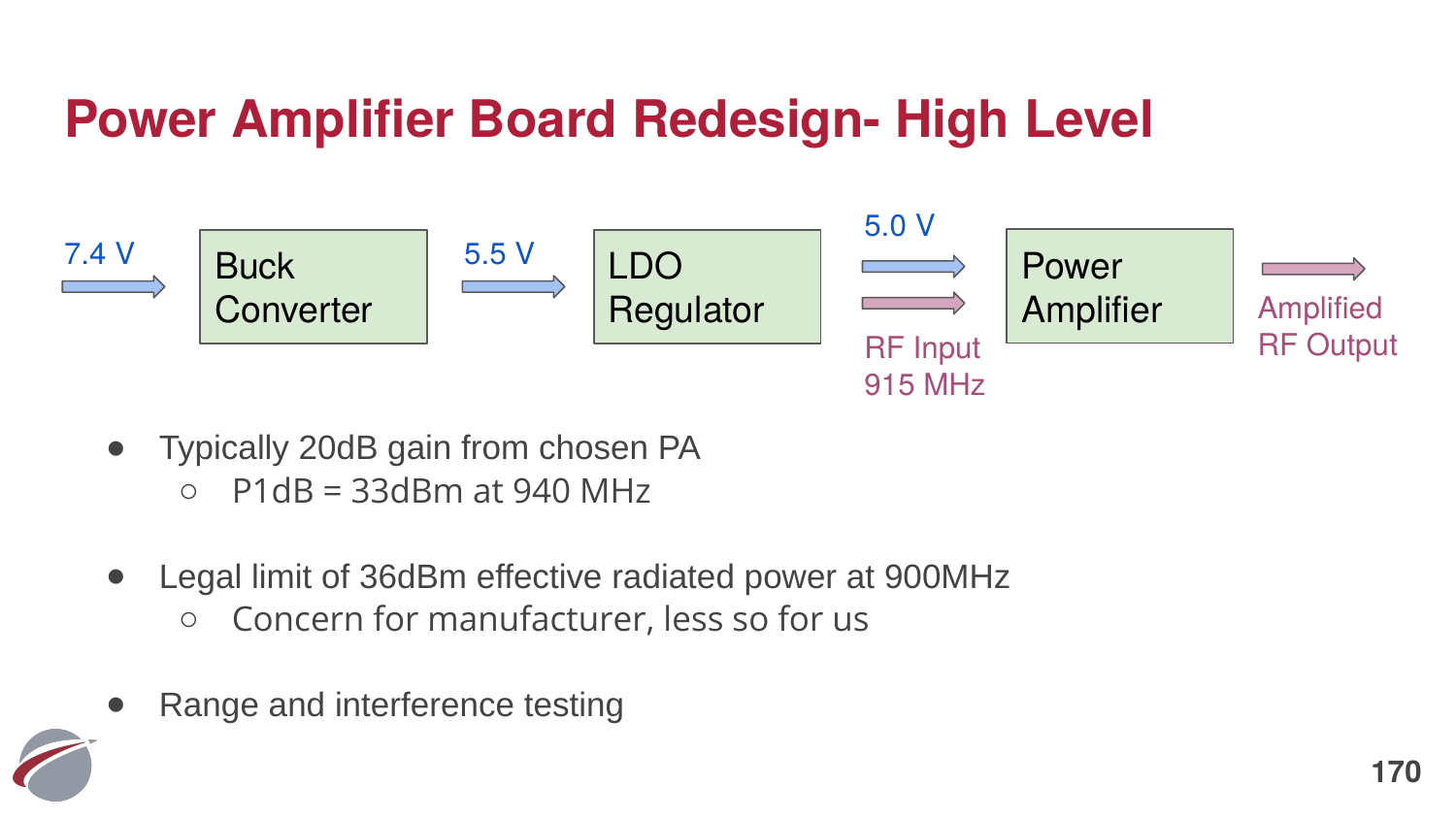

# Power Amplifier Board Redesign- High Level
5.0 V
7.4 V
5.5 V
Power Amplifier
Buck Converter
LDO Regulator

Amplified
RF Output

RF Input
915 MHz
Typically 20dB gain from chosen PA
P1dB = 33dBm at 940 MHz
Legal limit of 36dBm effective radiated power at 900MHz
Concern for manufacturer, less so for us
Range and interference testing

170